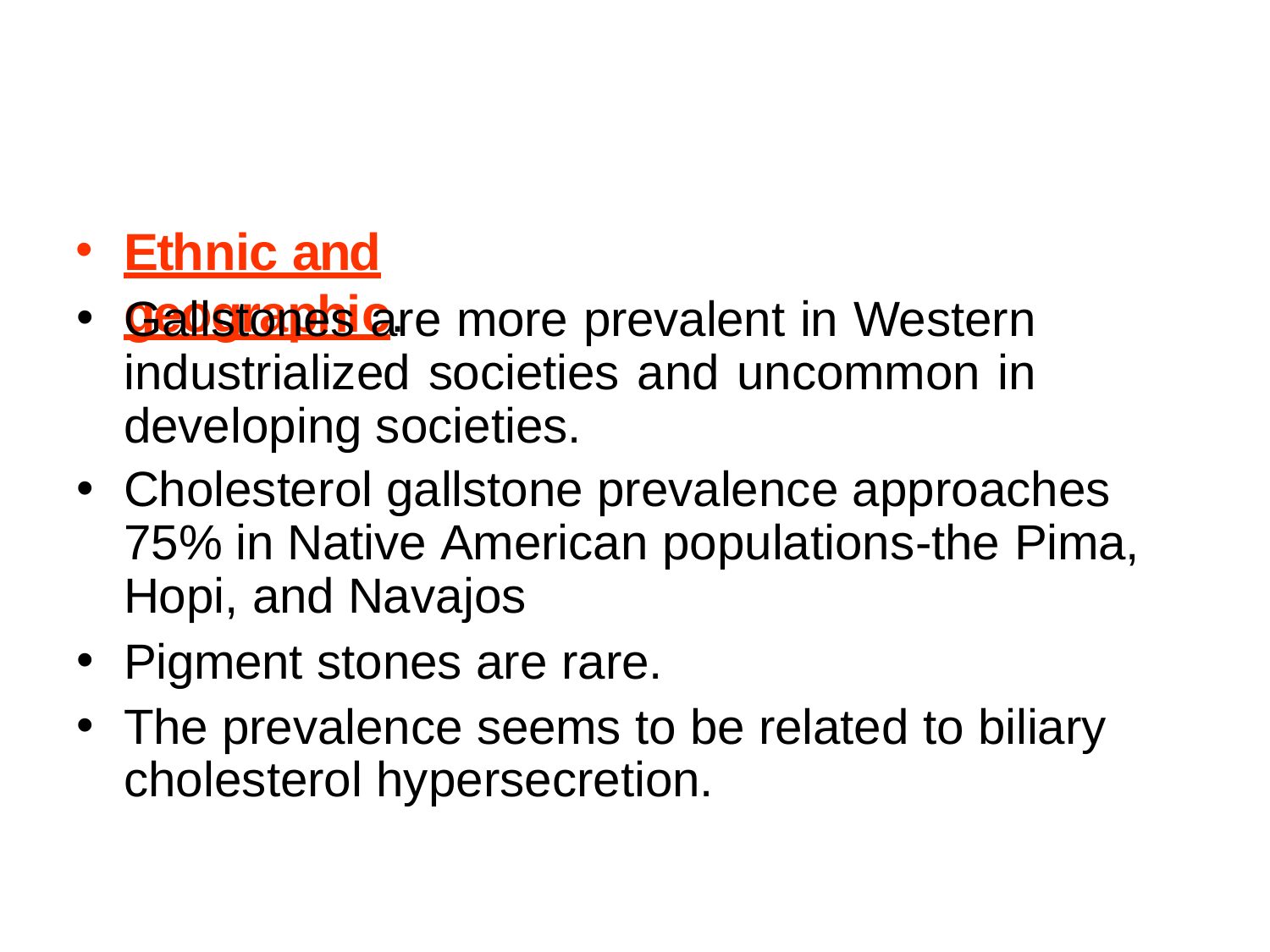

Ethnic and geographic.
Gallstones are more prevalent in Western industrialized societies and uncommon in developing societies.

Cholesterol gallstone prevalence approaches 75% in Native American populations-the Pima, Hopi, and Navajos
Pigment stones are rare.
The prevalence seems to be related to biliary
cholesterol hypersecretion.